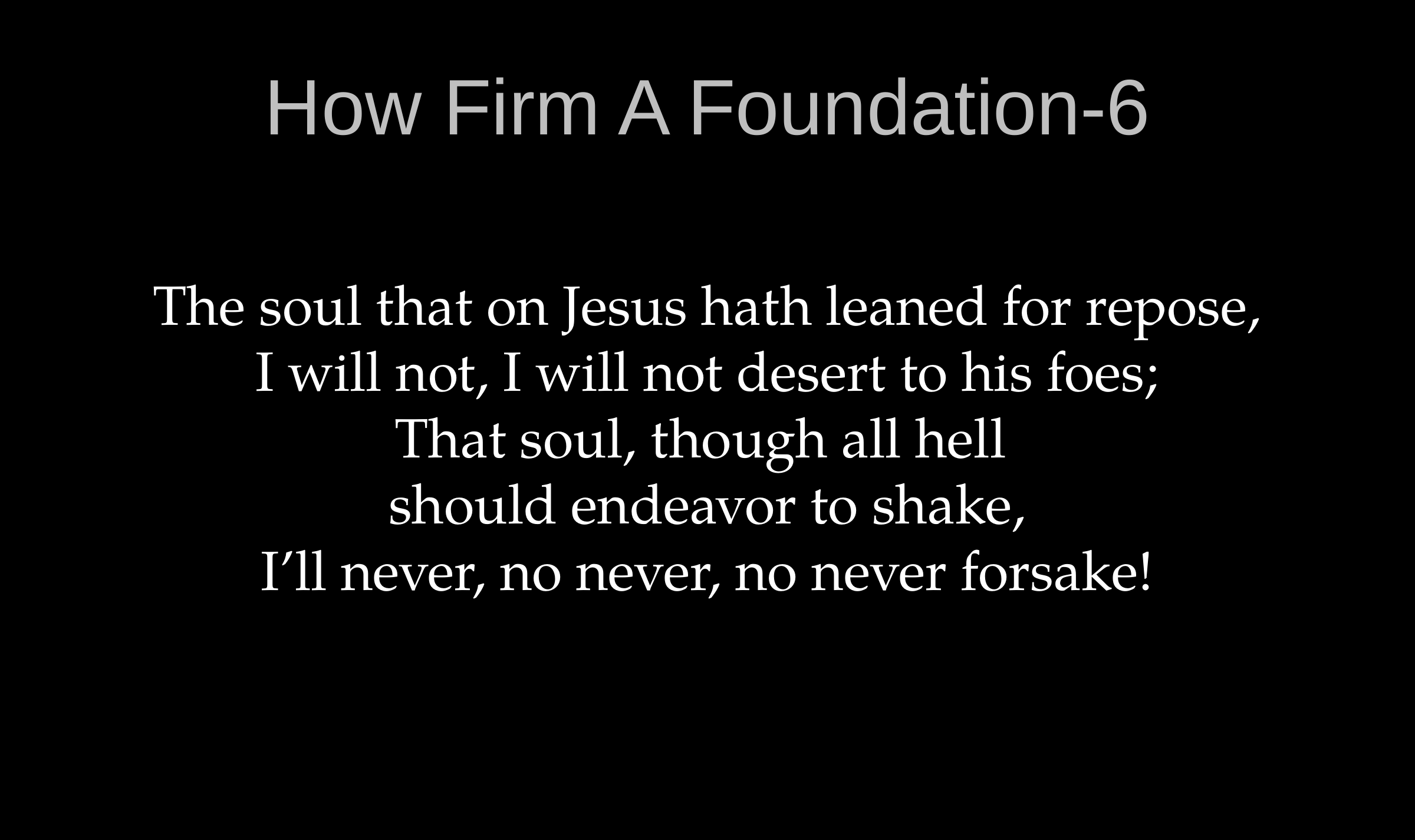

How Firm A Foundation-6

The soul that on Jesus hath leaned for repose,
I will not, I will not desert to his foes;
That soul, though all hell
should endeavor to shake,
I’ll never, no never, no never forsake!